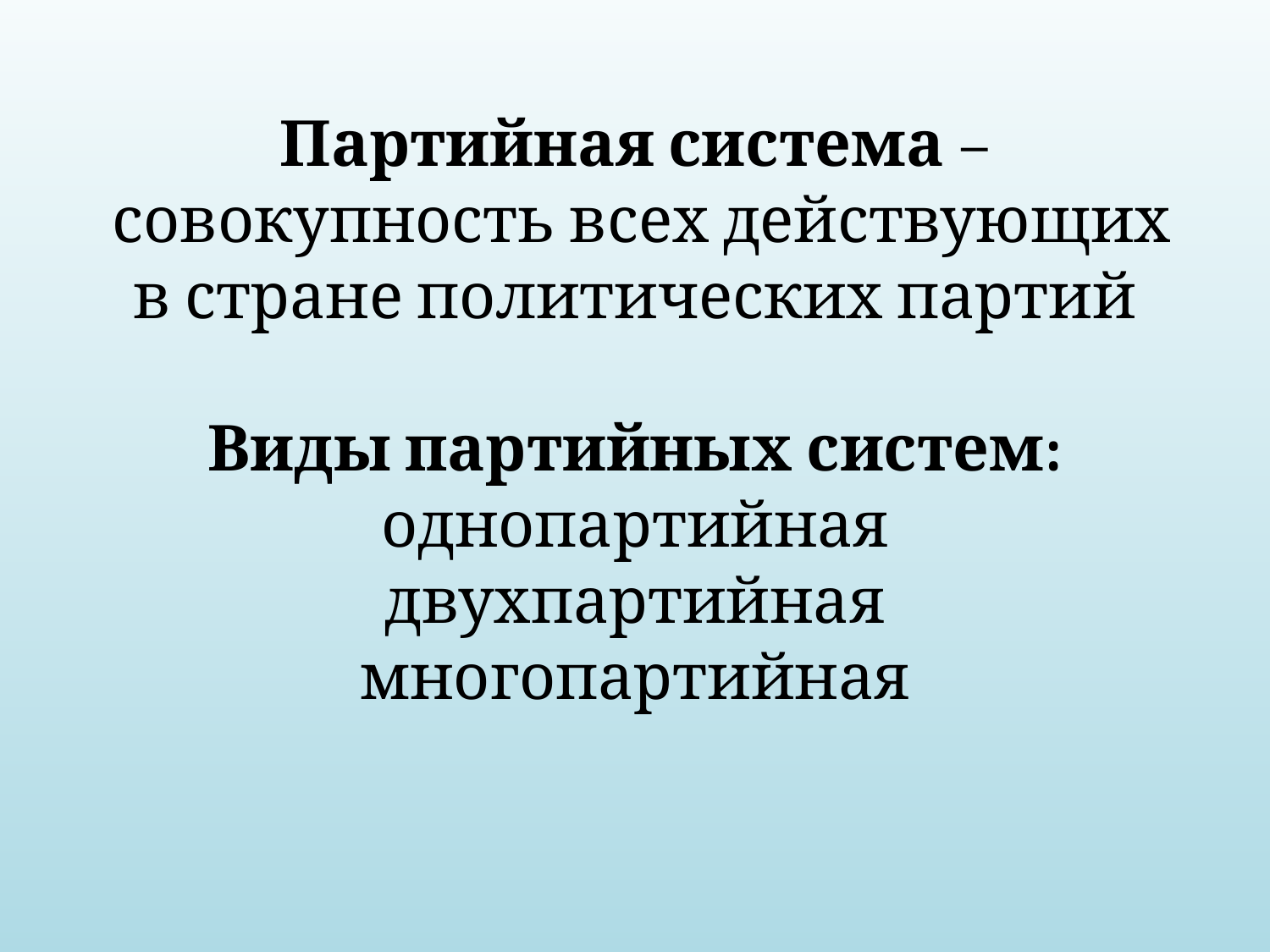

#
Партийная система –
 совокупность всех действующих в стране политических партий

Виды партийных систем:
однопартийная
двухпартийная
многопартийная